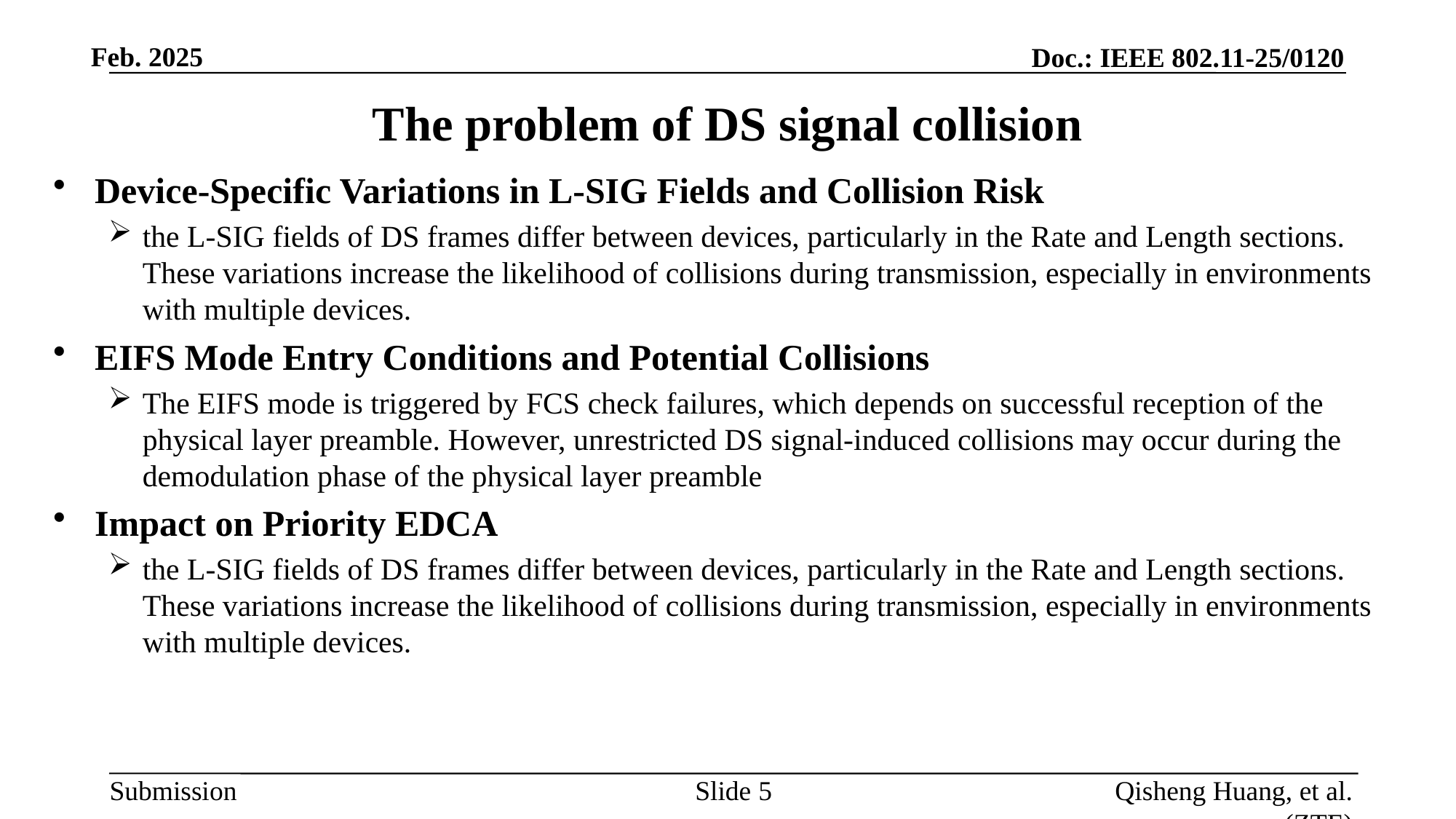

# The problem of DS signal collision
Device-Specific Variations in L-SIG Fields and Collision Risk
the L-SIG fields of DS frames differ between devices, particularly in the Rate and Length sections. These variations increase the likelihood of collisions during transmission, especially in environments with multiple devices.
EIFS Mode Entry Conditions and Potential Collisions
The EIFS mode is triggered by FCS check failures, which depends on successful reception of the physical layer preamble. However, unrestricted DS signal-induced collisions may occur during the demodulation phase of the physical layer preamble
Impact on Priority EDCA
the L-SIG fields of DS frames differ between devices, particularly in the Rate and Length sections. These variations increase the likelihood of collisions during transmission, especially in environments with multiple devices.

Slide 5
Qisheng Huang, et al. (ZTE)